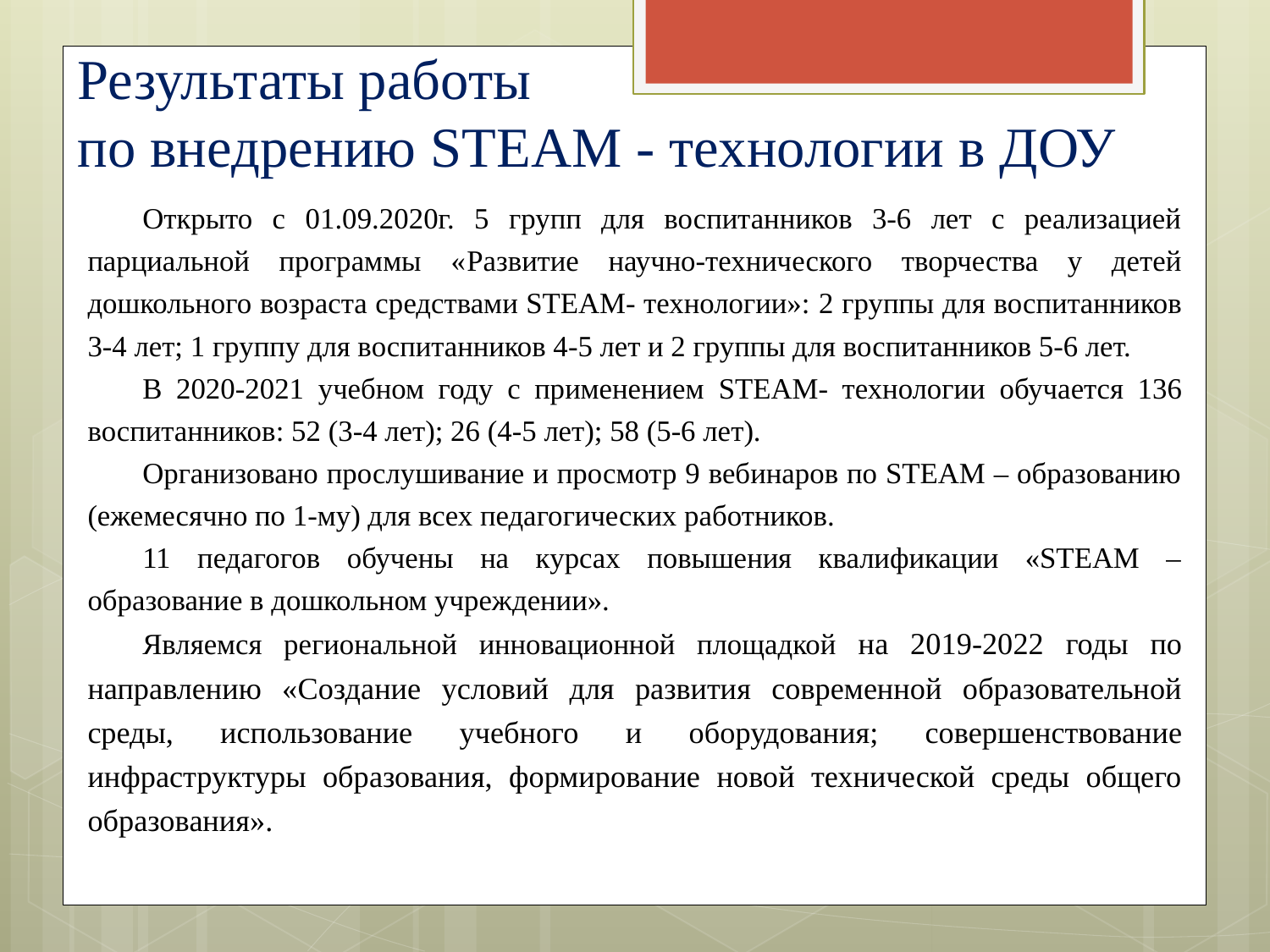

# Результаты работы по внедрению STEAM - технологии в ДОУ
Открыто с 01.09.2020г. 5 групп для воспитанников 3-6 лет с реализацией парциальной программы «Развитие научно-технического творчества у детей дошкольного возраста средствами STEAM- технологии»: 2 группы для воспитанников 3-4 лет; 1 группу для воспитанников 4-5 лет и 2 группы для воспитанников 5-6 лет.
В 2020-2021 учебном году с применением STEAM- технологии обучается 136 воспитанников: 52 (3-4 лет); 26 (4-5 лет); 58 (5-6 лет).
Организовано прослушивание и просмотр 9 вебинаров по STEAM – образованию (ежемесячно по 1-му) для всех педагогических работников.
11 педагогов обучены на курсах повышения квалификации «STEAM – образование в дошкольном учреждении».
Являемся региональной инновационной площадкой на 2019-2022 годы по направлению «Создание условий для развития современной образовательной среды, использование учебного и оборудования; совершенствование инфраструктуры образования, формирование новой технической среды общего образования».